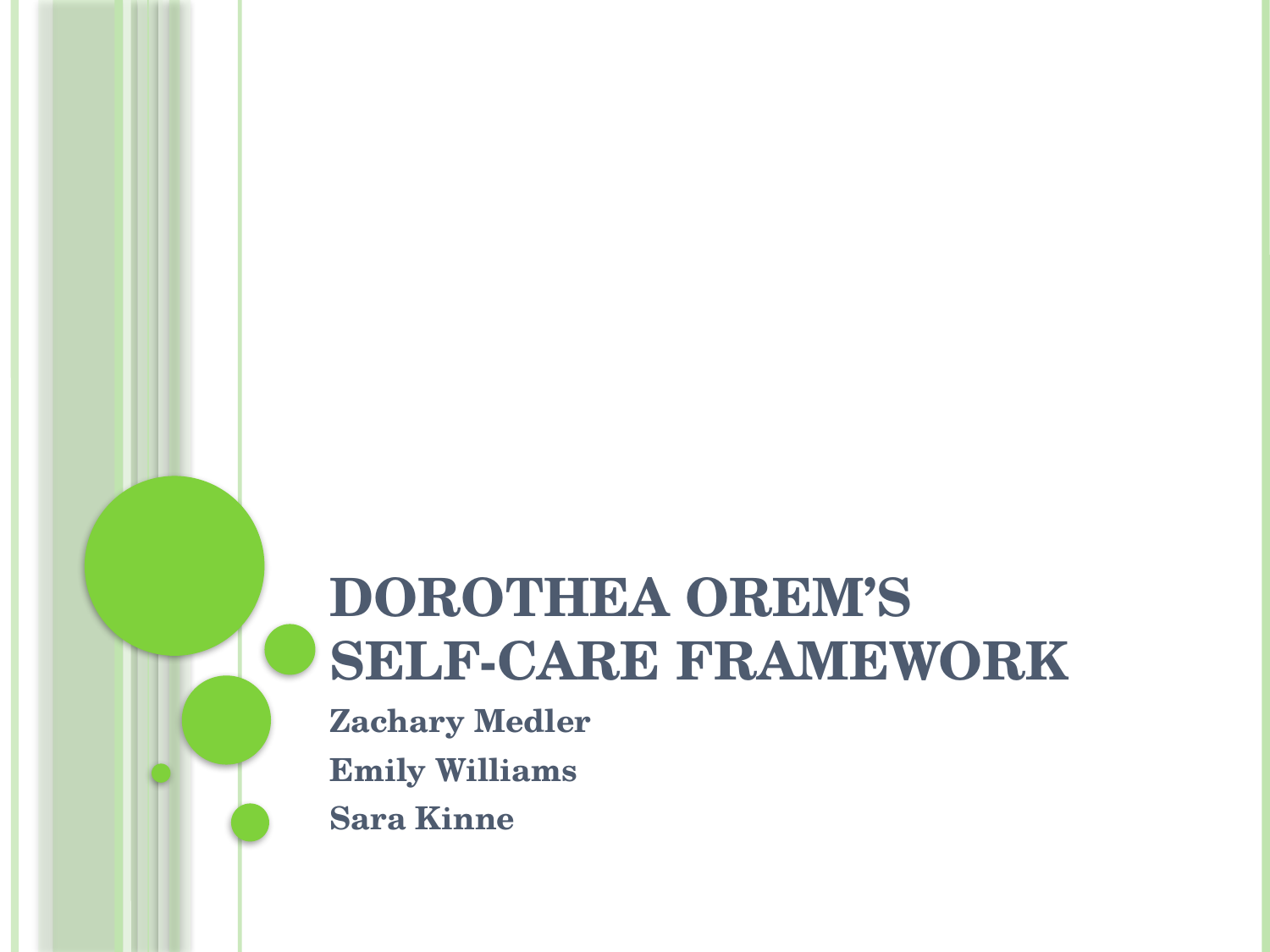

# Dorothea Orem’s Self-Care Framework
Zachary Medler
Emily Williams
Sara Kinne